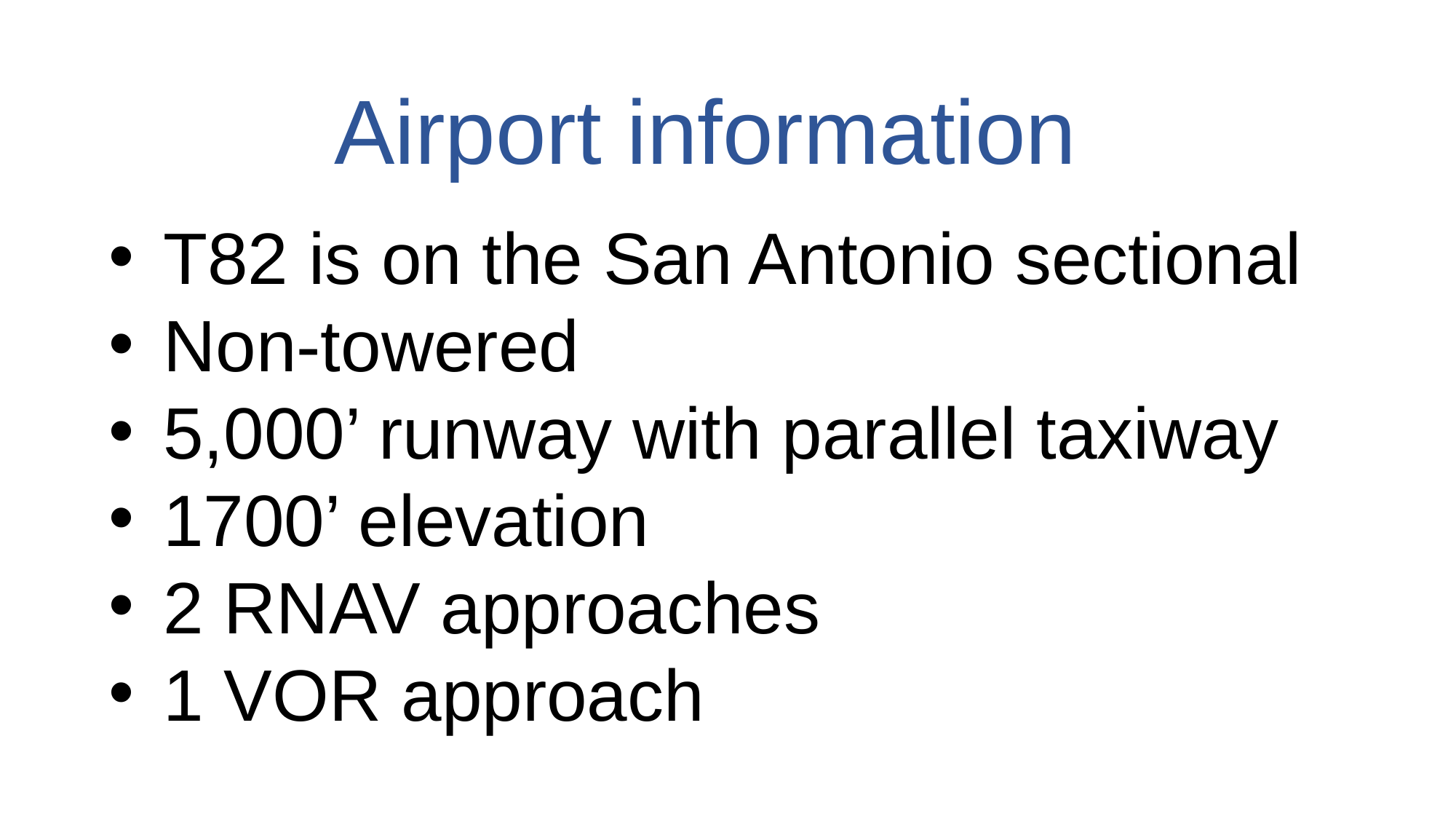

Airport information

T82 is on the San Antonio sectional
Non-towered
5,000’ runway with parallel taxiway
1700’ elevation
2 RNAV approaches
1 VOR approach